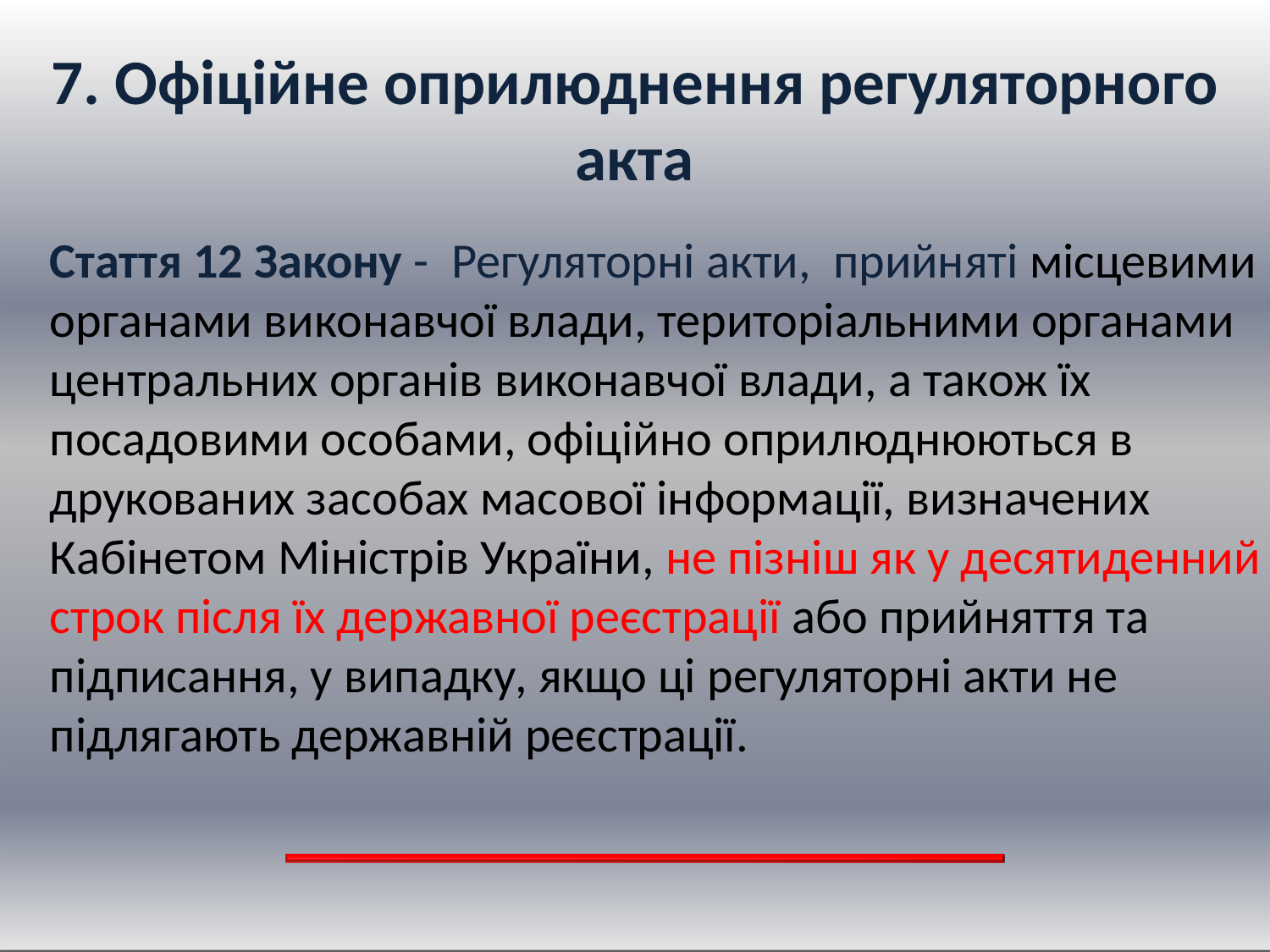

Стаття 12 Закону -  Регуляторні акти,  прийняті місцевими органами виконавчої влади, територіальними органами центральних органів виконавчої влади, а також їх посадовими особами, офіційно оприлюднюються в друкованих засобах масової інформації, визначених Кабінетом Міністрів України, не пізніш як у десятиденний строк після їх державної реєстрації або прийняття та підписання, у випадку, якщо ці регуляторні акти не підлягають державній реєстрації.
# 7. Офіційне оприлюднення регуляторного акта